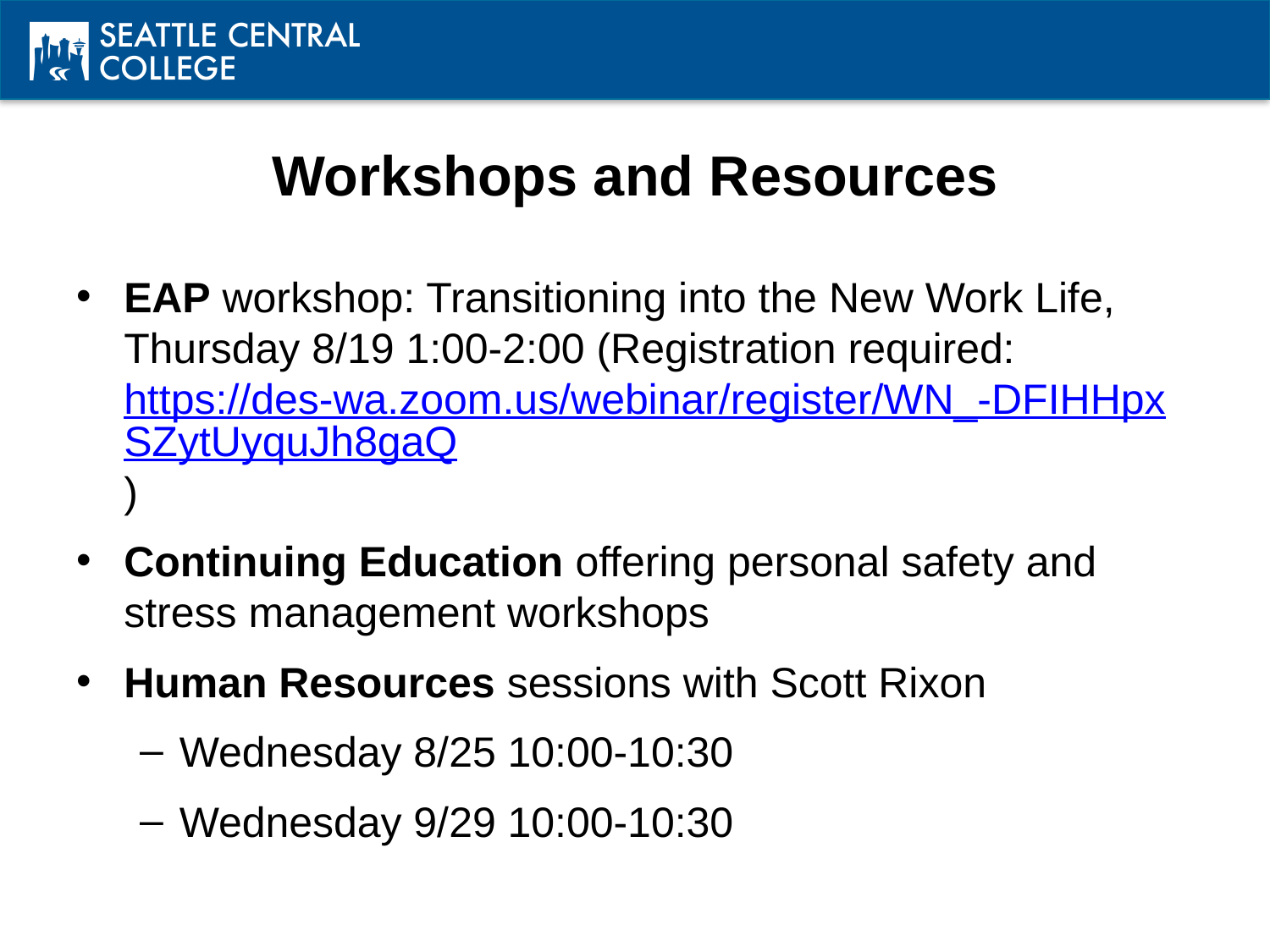

# Workshops and Resources
EAP workshop: Transitioning into the New Work Life, Thursday 8/19 1:00-2:00 (Registration required: https://des-wa.zoom.us/webinar/register/WN_-DFIHHpxSZytUyquJh8gaQ)
Continuing Education offering personal safety and stress management workshops
Human Resources sessions with Scott Rixon
Wednesday 8/25 10:00-10:30
Wednesday 9/29 10:00-10:30